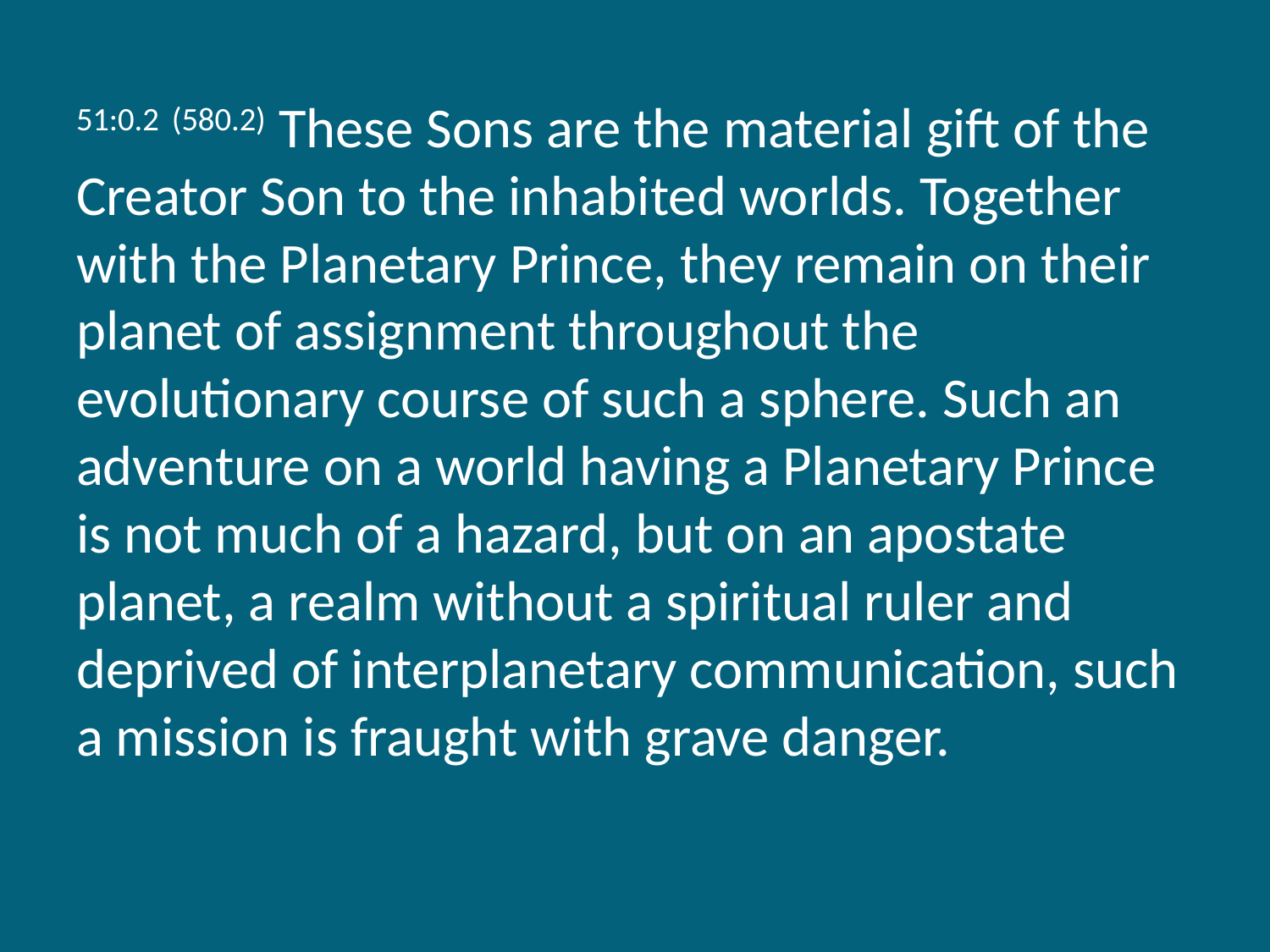

51:0.2 (580.2) These Sons are the material gift of the Creator Son to the inhabited worlds. Together with the Planetary Prince, they remain on their planet of assignment throughout the evolutionary course of such a sphere. Such an adventure on a world having a Planetary Prince is not much of a hazard, but on an apostate planet, a realm without a spiritual ruler and deprived of interplanetary communication, such a mission is fraught with grave danger.